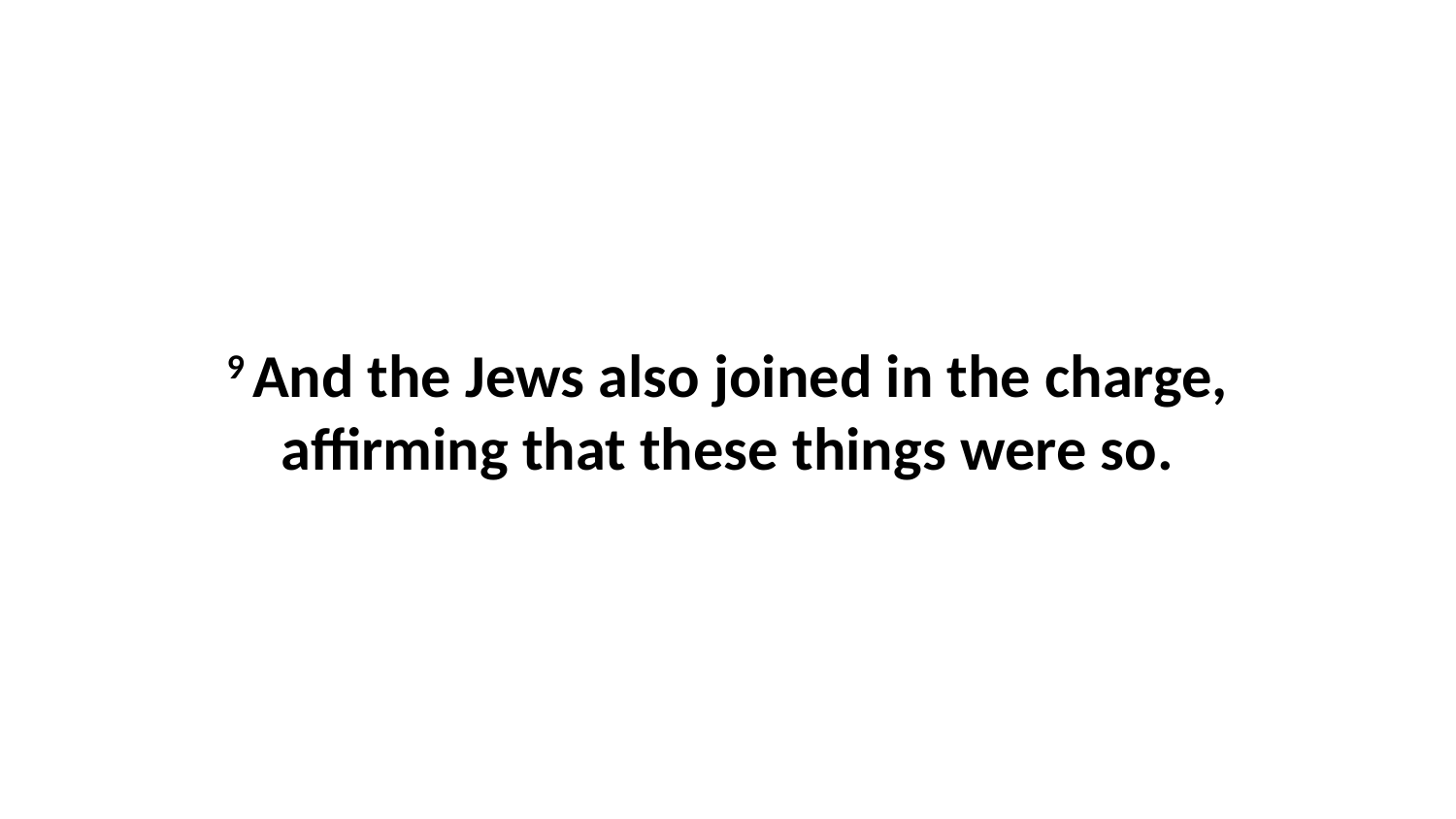

9 And the Jews also joined in the charge, affirming that these things were so.